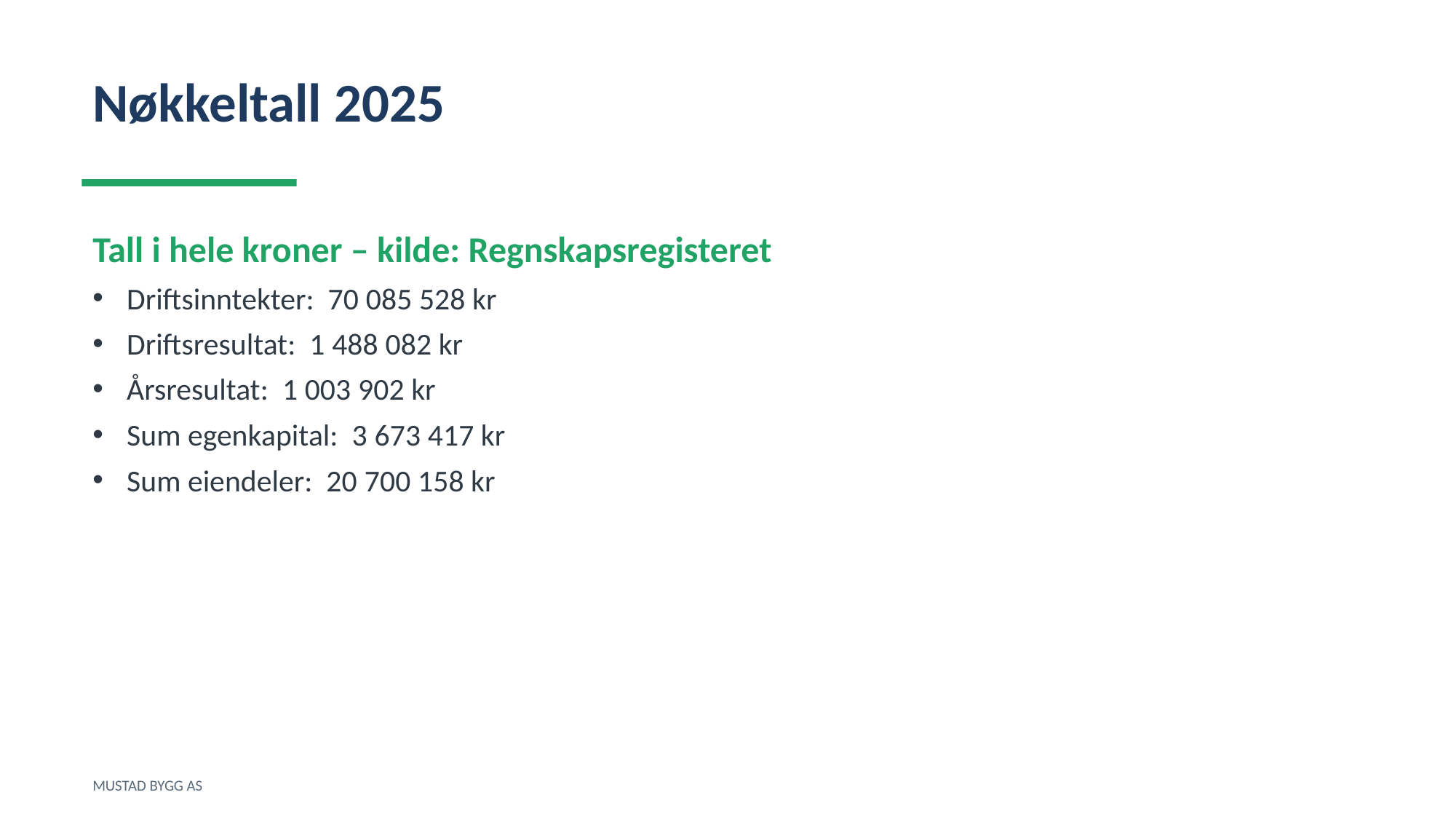

Nøkkeltall 2025

Tall i hele kroner – kilde: Regnskapsregisteret
Driftsinntekter:  70 085 528 kr
Driftsresultat:  1 488 082 kr
Årsresultat:  1 003 902 kr
Sum egenkapital:  3 673 417 kr
Sum eiendeler:  20 700 158 kr
MUSTAD BYGG AS